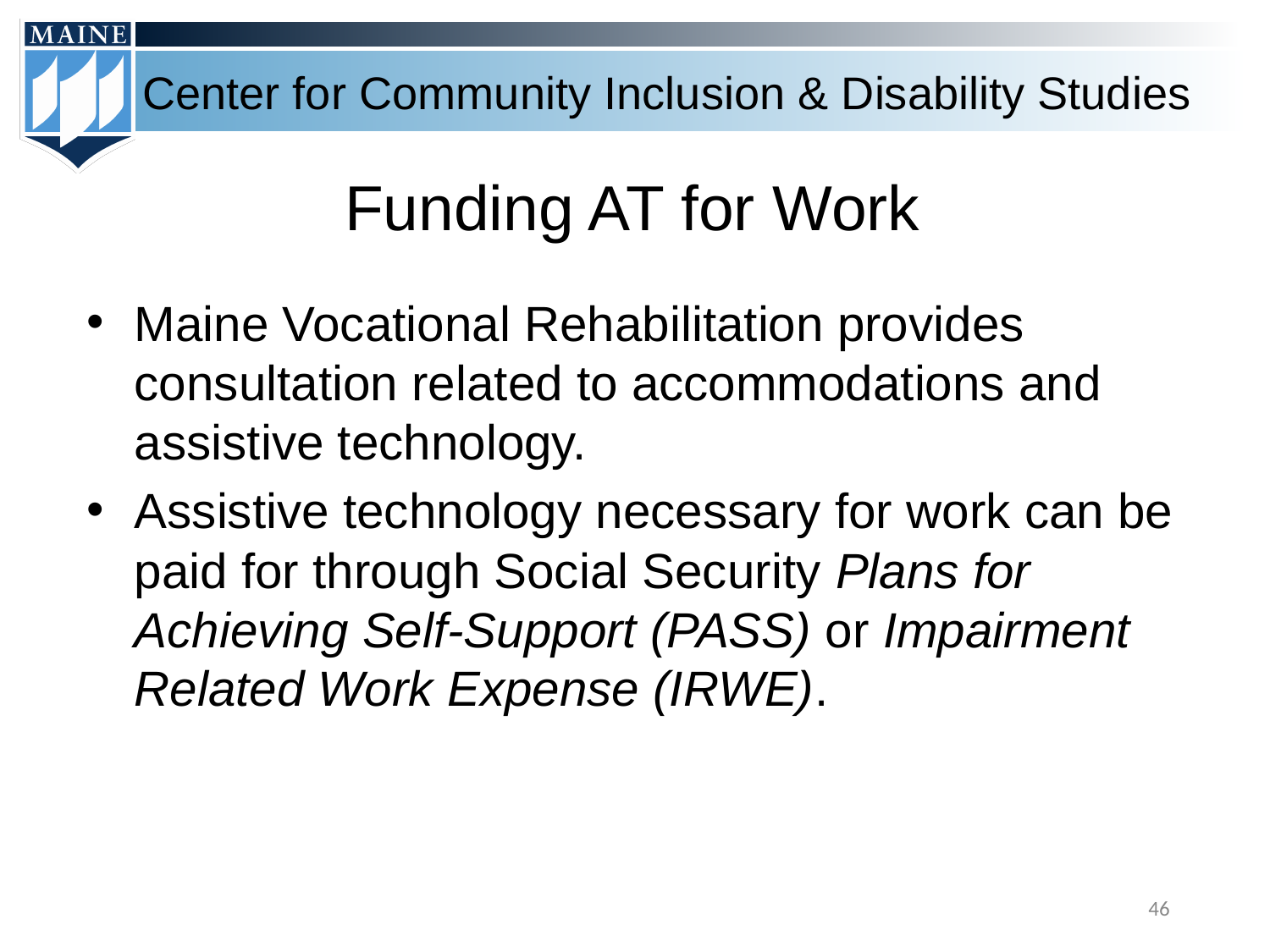

# Funding AT for Work
Maine Vocational Rehabilitation provides consultation related to accommodations and assistive technology.
Assistive technology necessary for work can be paid for through Social Security Plans for Achieving Self-Support (PASS) or Impairment Related Work Expense (IRWE).

46